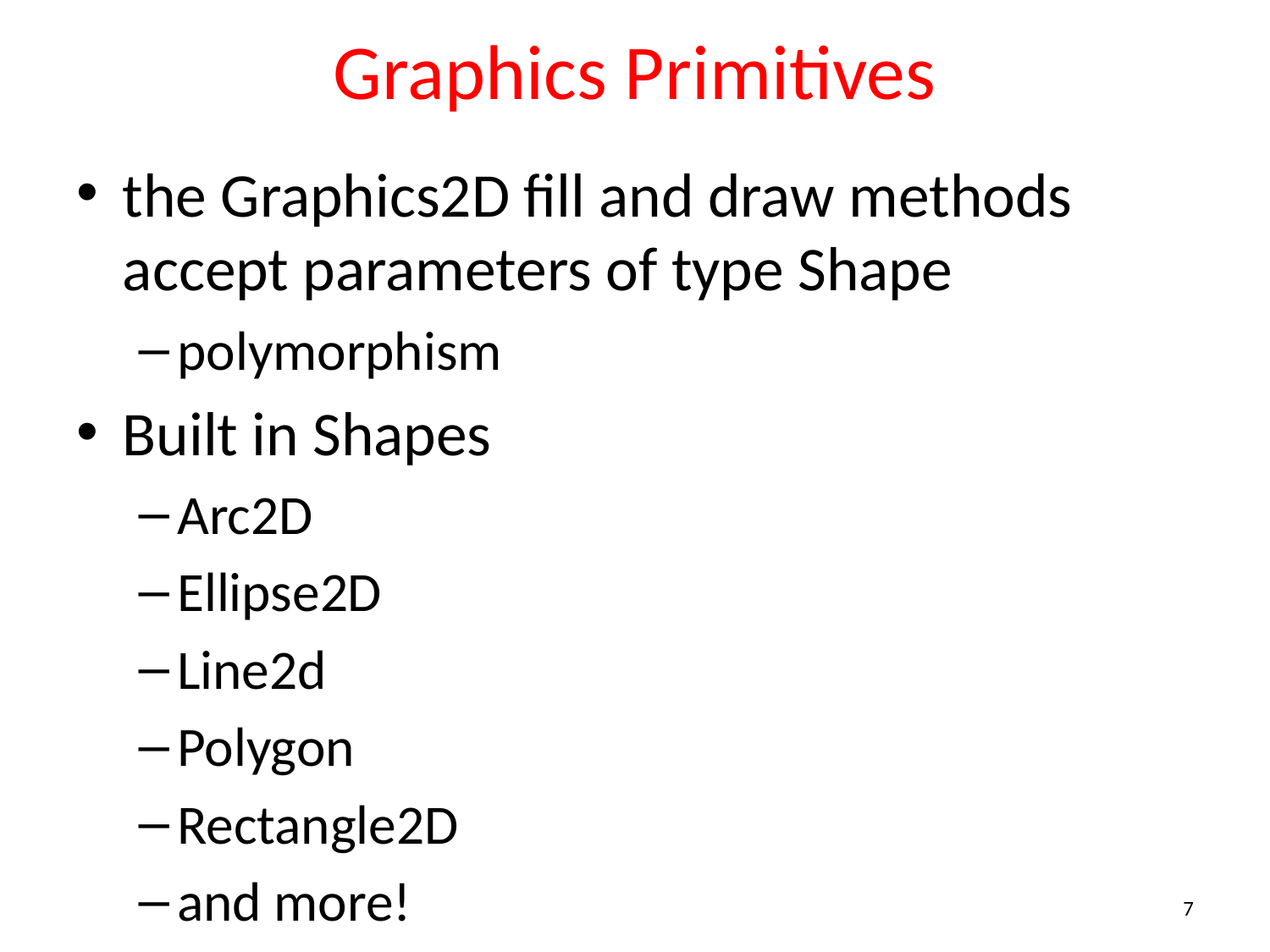

# Graphics Primitives
the Graphics2D fill and draw methods accept parameters of type Shape
polymorphism
Built in Shapes
Arc2D
Ellipse2D
Line2d
Polygon
Rectangle2D
and more!
7